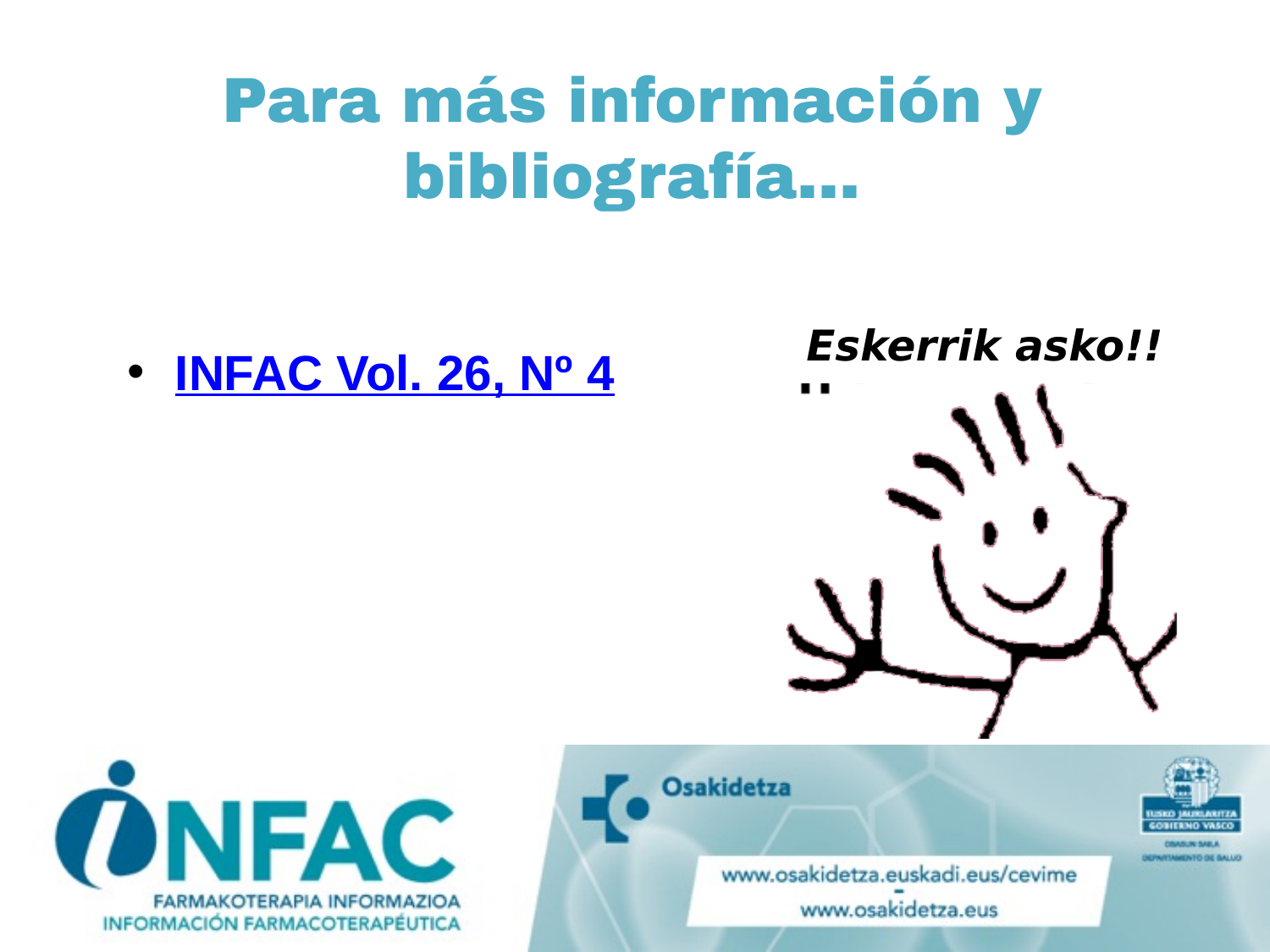

# Para más información y bibliografía…

INFAC Vol. 26, Nº 4